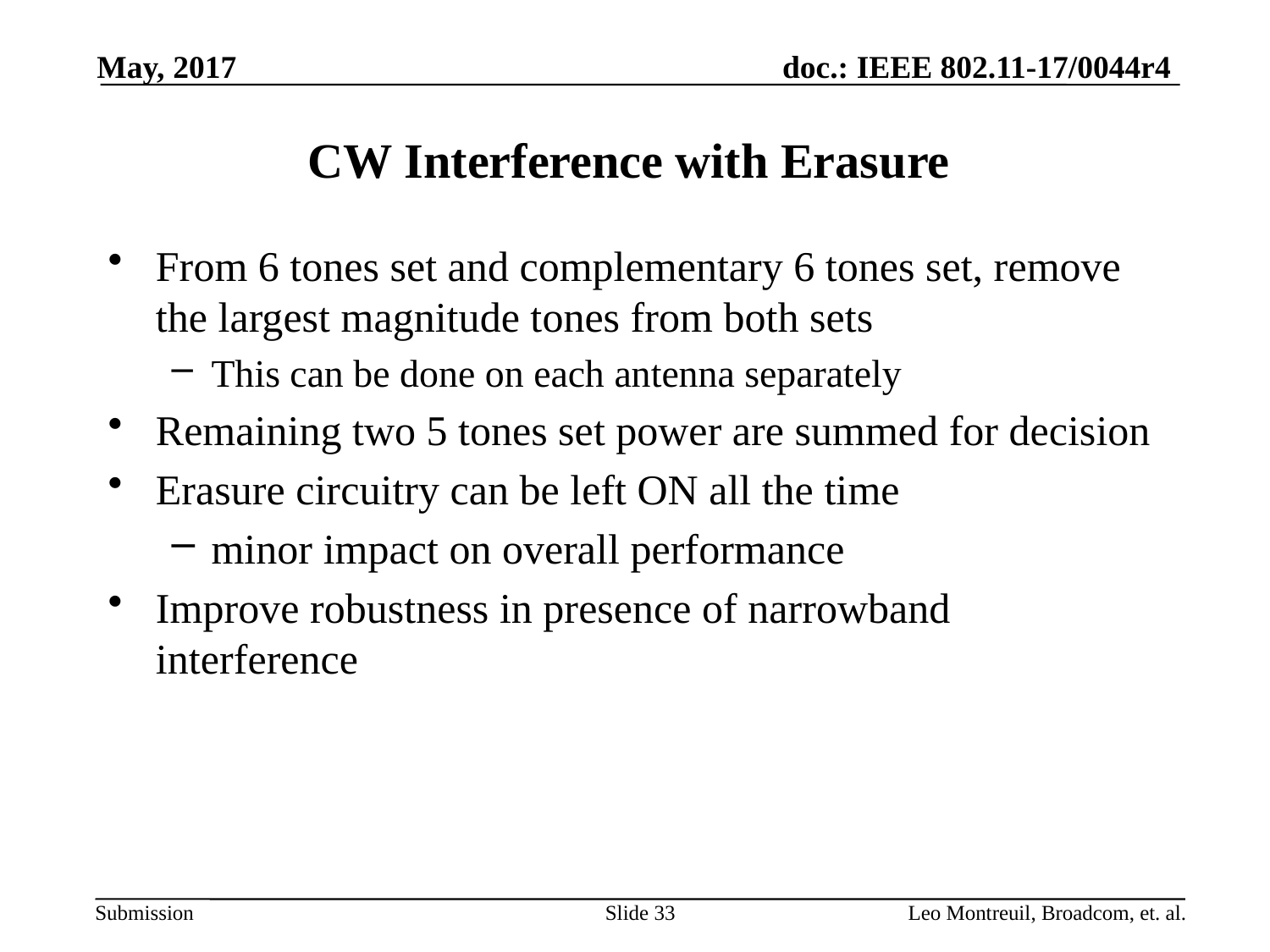

May, 2017
# CW Interference with Erasure
From 6 tones set and complementary 6 tones set, remove the largest magnitude tones from both sets
This can be done on each antenna separately
Remaining two 5 tones set power are summed for decision
Erasure circuitry can be left ON all the time
minor impact on overall performance
Improve robustness in presence of narrowband interference
Slide 33
Leo Montreuil, Broadcom, et. al.